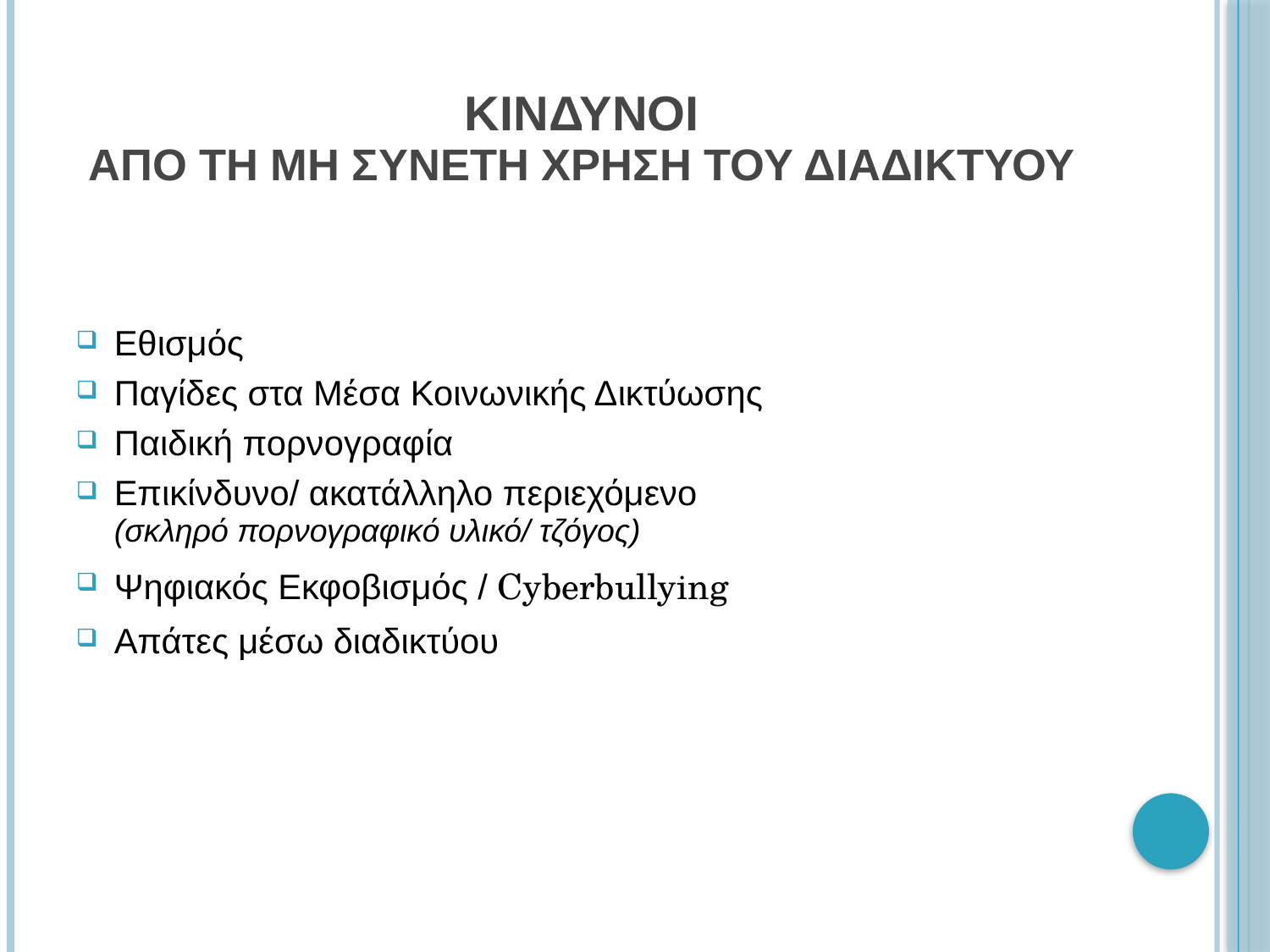

# Κινδυνοι απο τη μη συνετη χρηση του διαδικτυου

Εθισμός
Παγίδες στα Μέσα Κοινωνικής Δικτύωσης
Παιδική πορνογραφία
Επικίνδυνο/ ακατάλληλο περιεχόμενο                             (σκληρό πορνογραφικό υλικό/ τζόγος)
Ψηφιακός Εκφοβισμός / Cyberbullying
Απάτες μέσω διαδικτύου